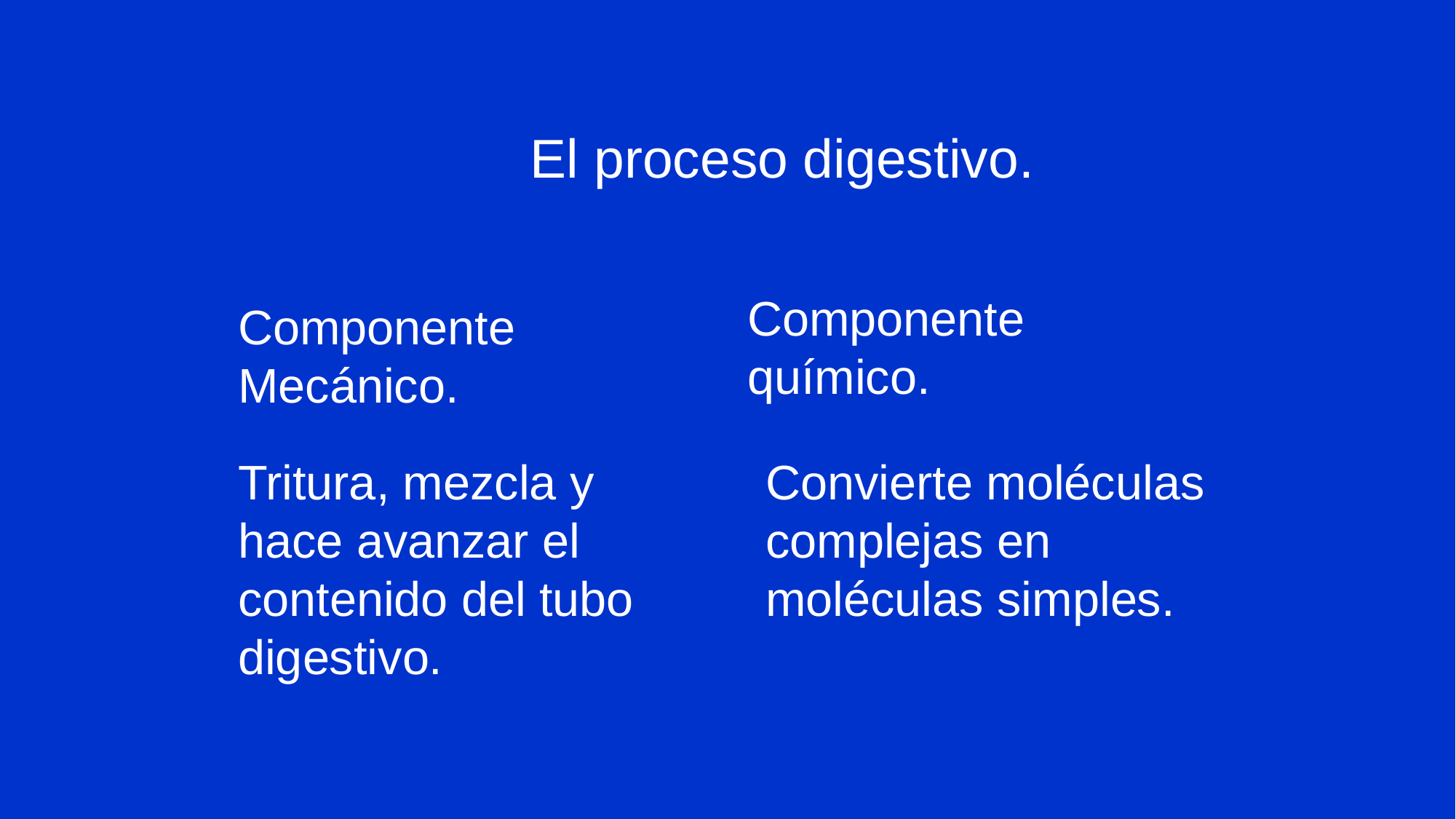

El proceso digestivo.
Componente químico.
Componente Mecánico.
Convierte moléculas complejas en moléculas simples.
Tritura, mezcla y hace avanzar el contenido del tubo digestivo.